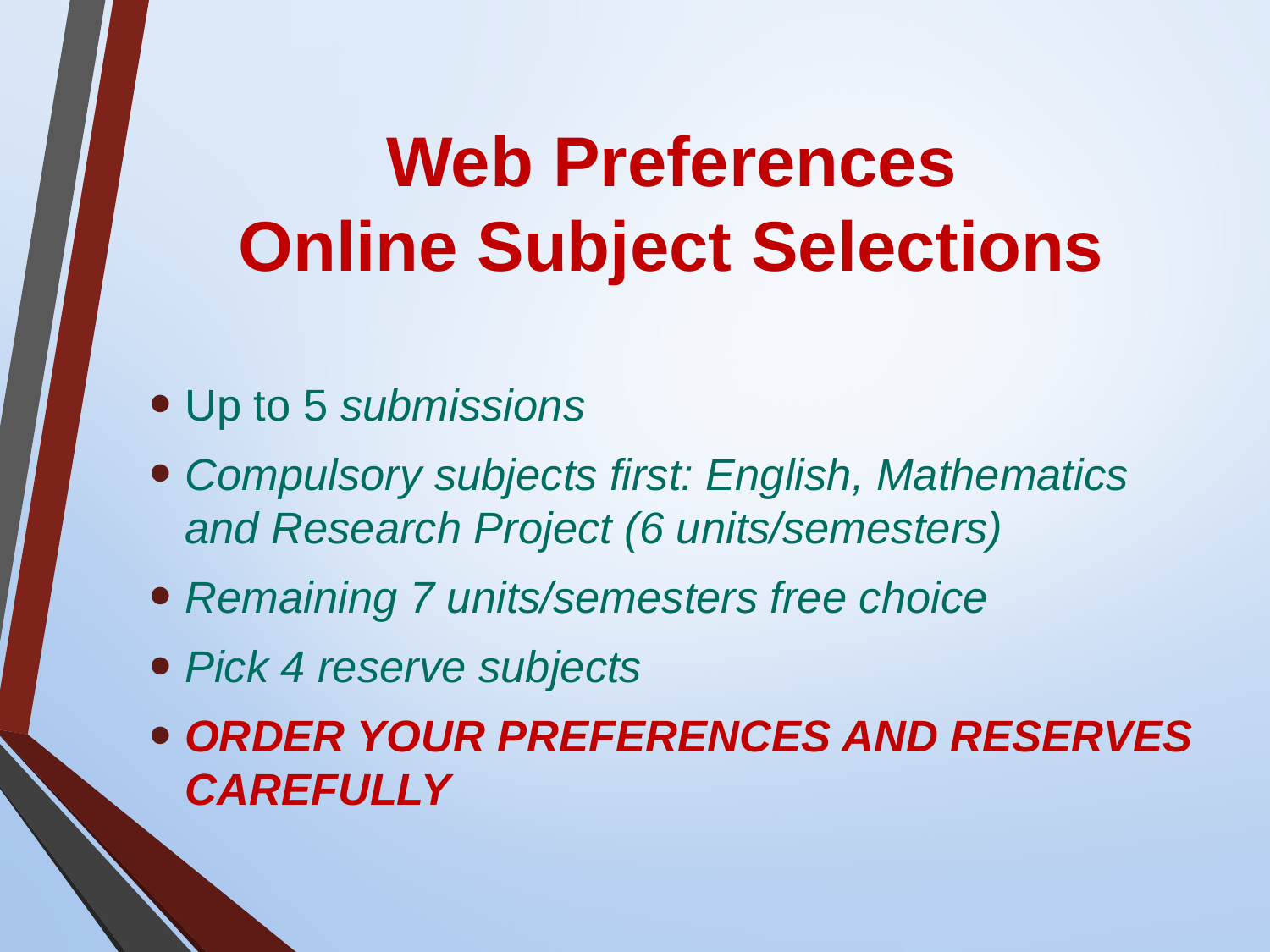

# Web Preferences Online Subject Selections
Up to 5 submissions
Compulsory subjects first: English, Mathematics and Research Project (6 units/semesters)
Remaining 7 units/semesters free choice
Pick 4 reserve subjects
ORDER YOUR PREFERENCES AND RESERVES CAREFULLY